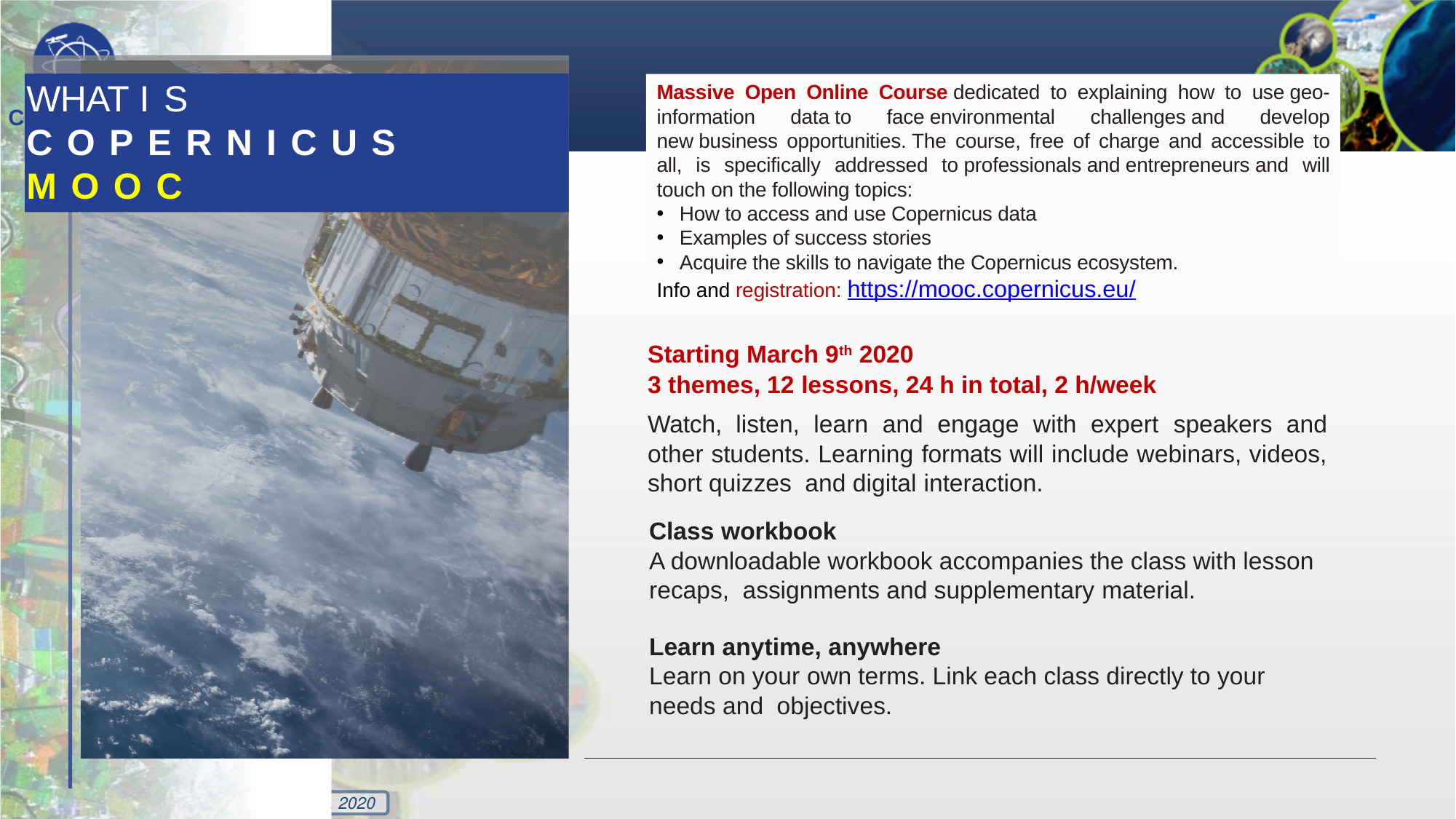

# WHAT IS
COPERNICUS
MOOC
Massive Open Online Course dedicated to explaining how to use geo-information data to face environmental challenges and develop new business opportunities. The course, free of charge and accessible to all, is specifically addressed to professionals and entrepreneurs and will touch on the following topics:
How to access and use Copernicus data
Examples of success stories
Acquire the skills to navigate the Copernicus ecosystem.
Info and registration: https://mooc.copernicus.eu/
Starting March 9th 2020
3 themes, 12 lessons, 24 h in total, 2 h/week
Watch, listen, learn and engage with expert speakers and other students. Learning formats will include webinars, videos, short quizzes  and digital interaction.
Class workbook
A downloadable workbook accompanies the class with lesson recaps,  assignments and supplementary material.

Learn anytime, anywhere
Learn on your own terms. Link each class directly to your needs and  objectives.